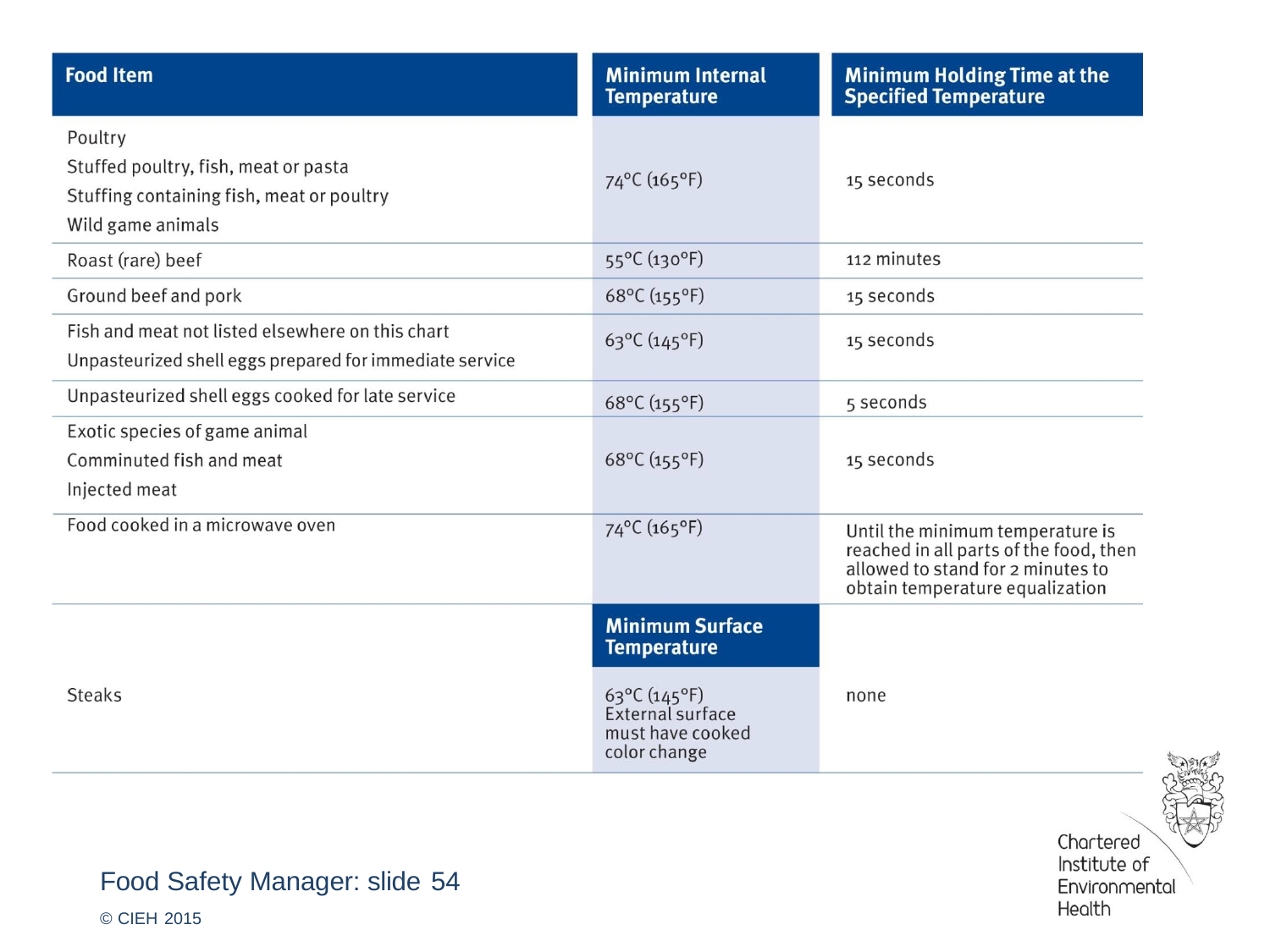

Food Safety Manager: slide 54
© CIEH 2015